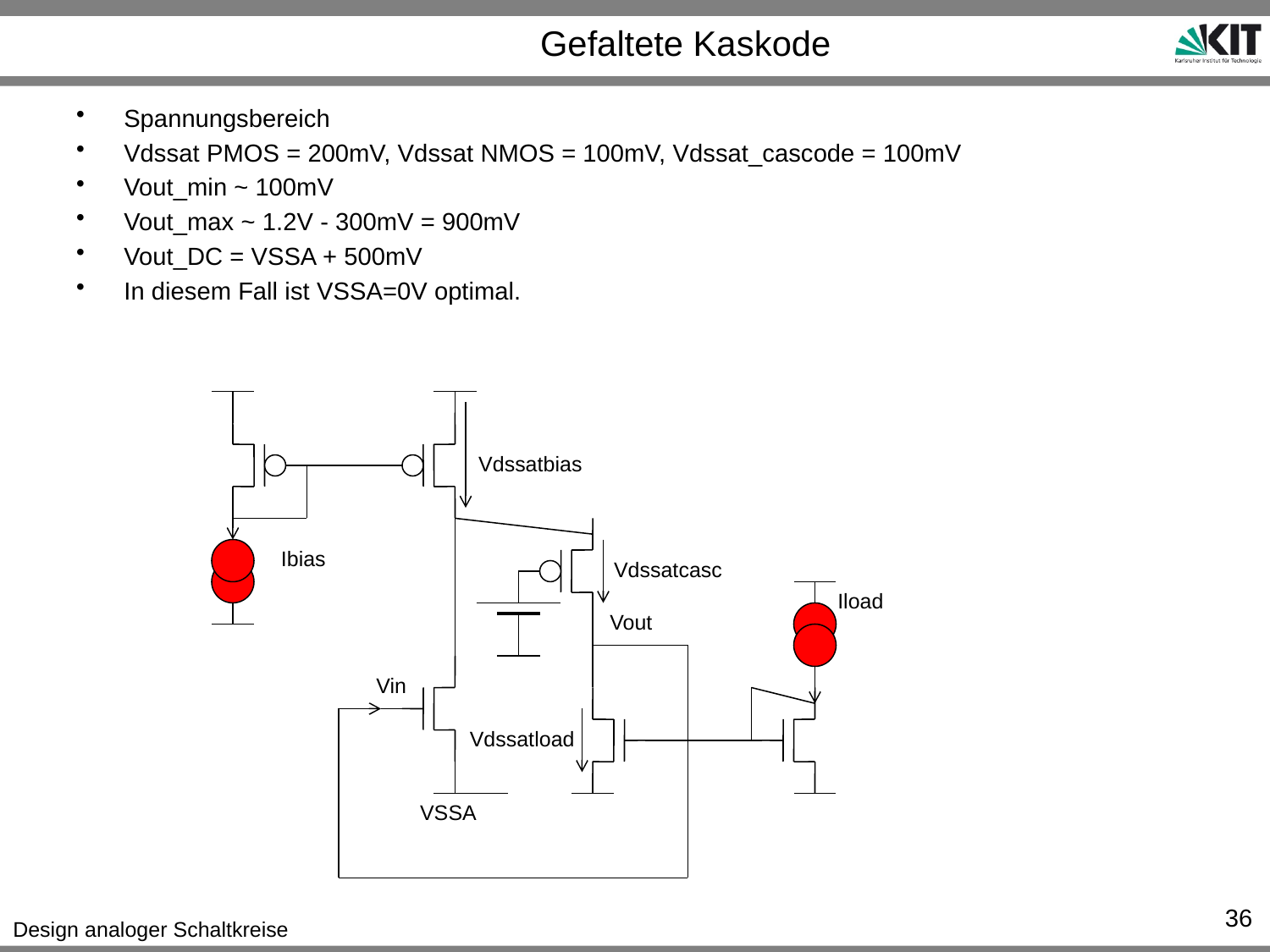

# Gefaltete Kaskode
Spannungsbereich
Vdssat PMOS = 200mV, Vdssat NMOS = 100mV, Vdssat_cascode = 100mV
Vout_min ~ 100mV
Vout_max ~ 1.2V - 300mV = 900mV
Vout_DC = VSSA + 500mV
In diesem Fall ist VSSA=0V optimal.

Vdssatbias

Ibias
Vdssatcasc

Iload
Vout

Vin

Vdssatload
VSSA
36